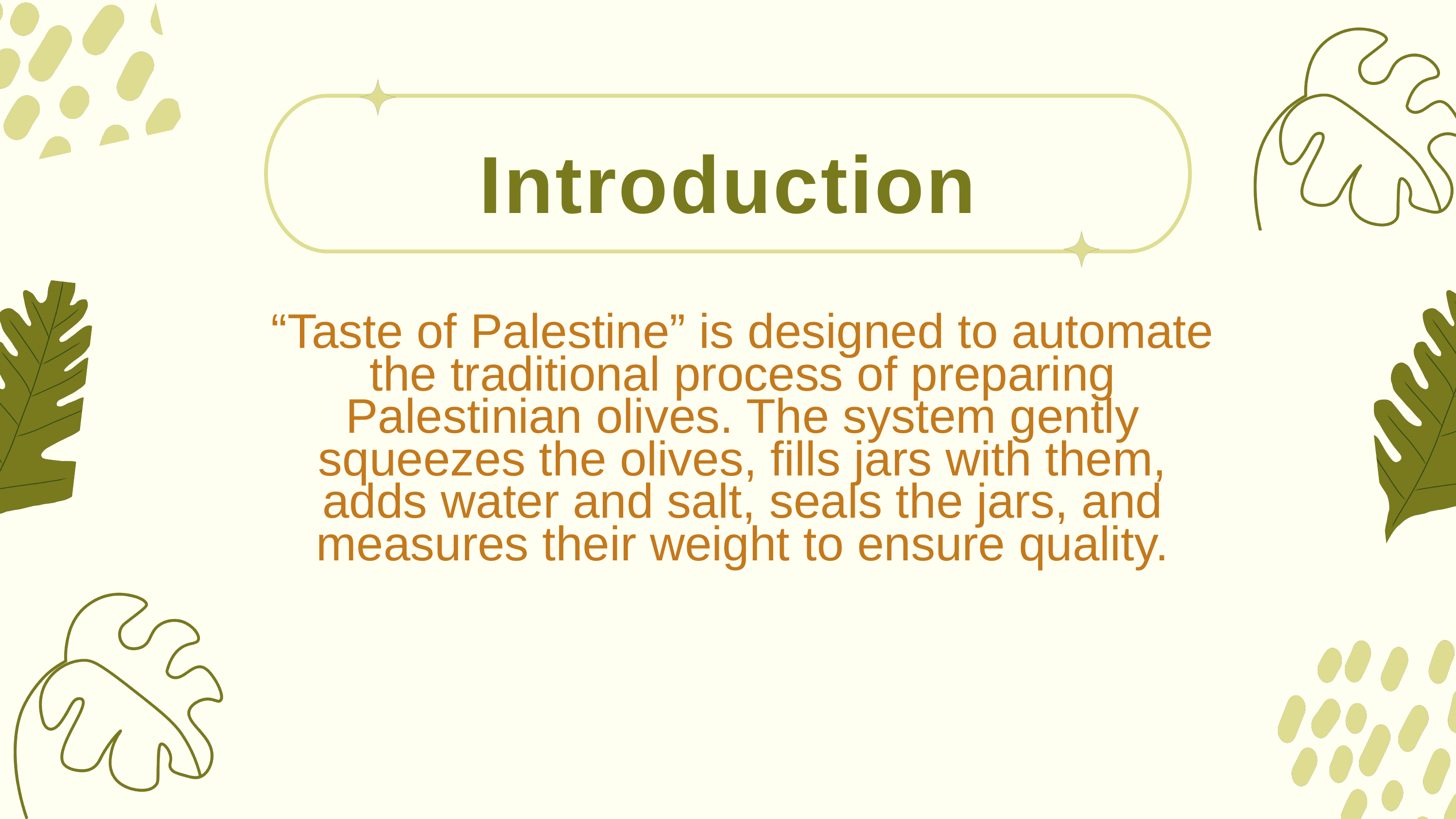

Introduction

“Taste of Palestine” is designed to automate the traditional process of preparing Palestinian olives. The system gently squeezes the olives, fills jars with them, adds water and salt, seals the jars, and measures their weight to ensure quality.